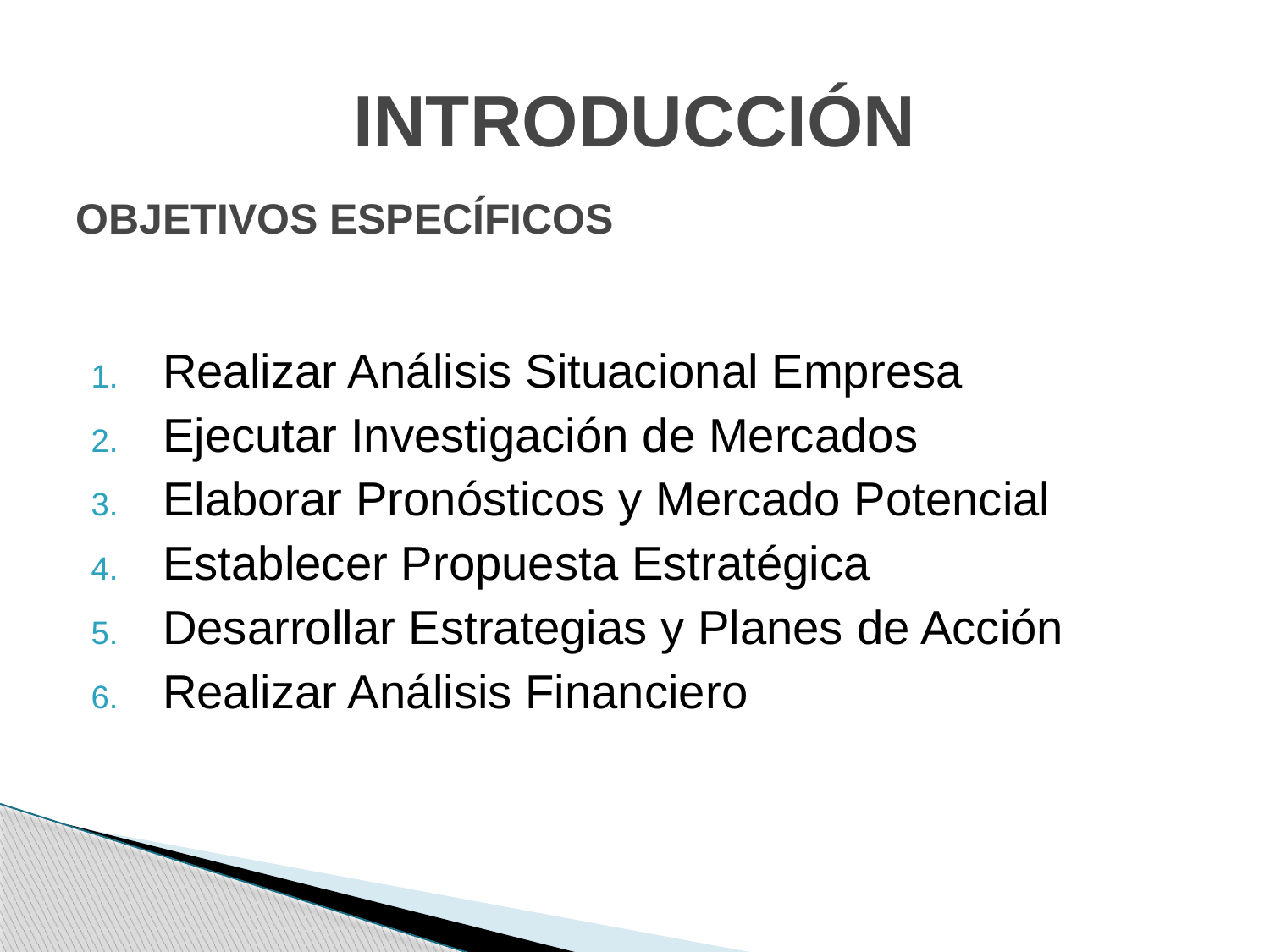

# INTRODUCCIÓN
OBJETIVOS ESPECÍFICOS

Realizar Análisis Situacional Empresa
Ejecutar Investigación de Mercados
Elaborar Pronósticos y Mercado Potencial
Establecer Propuesta Estratégica
Desarrollar Estrategias y Planes de Acción
Realizar Análisis Financiero